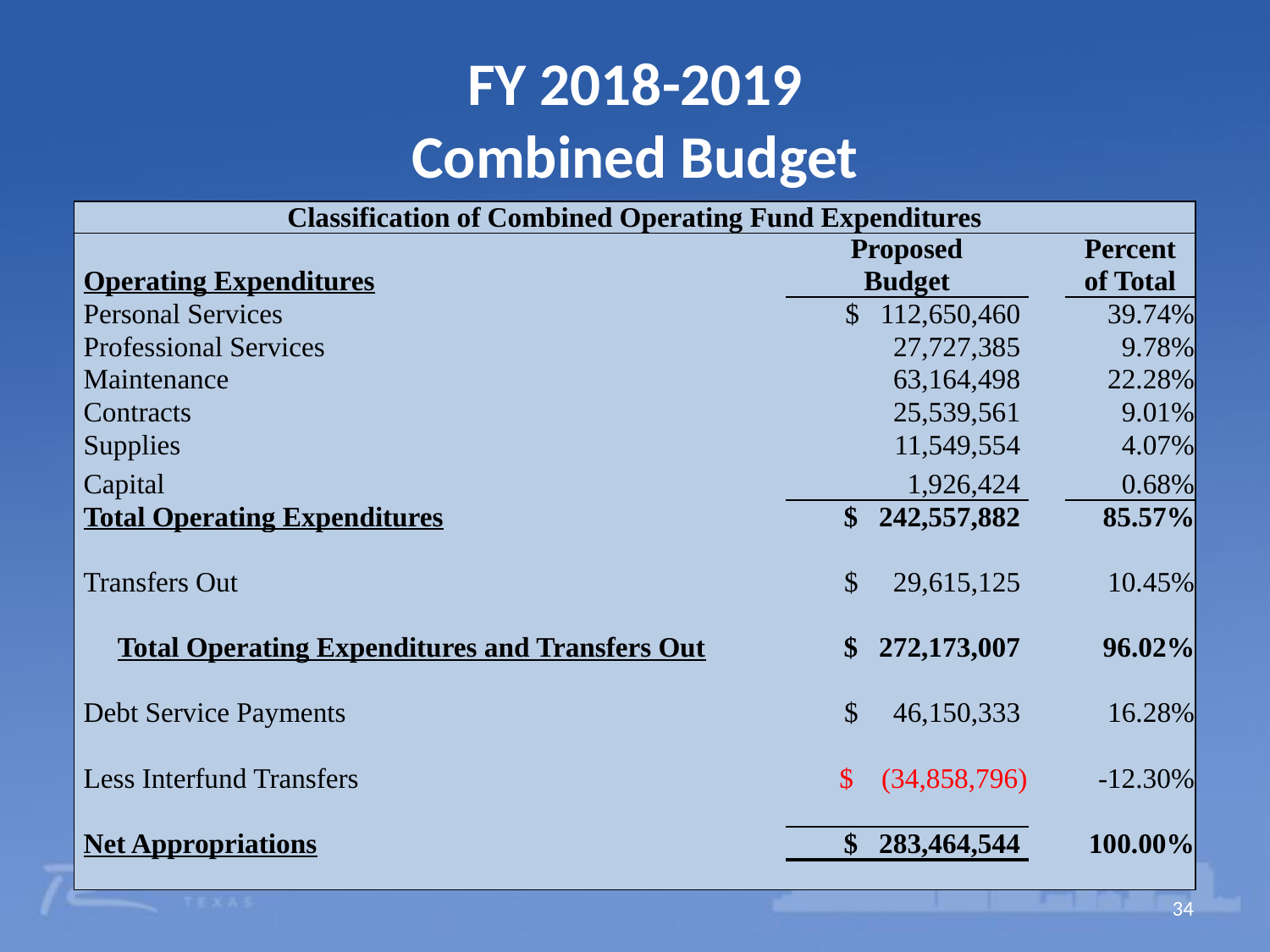

# FY 2018-2019 Combined Budget
| Classification of Combined Operating Fund Expenditures |  |  |  |  |
| --- | --- | --- | --- | --- |
|  |  | Proposed |  | Percent |
| Operating Expenditures |  | Budget |  | of Total |
| Personal Services |  | $ 112,650,460 |  | 39.74% |
| Professional Services |  | 27,727,385 |  | 9.78% |
| Maintenance |  | 63,164,498 |  | 22.28% |
| Contracts |  | 25,539,561 |  | 9.01% |
| Supplies |  | 11,549,554 |  | 4.07% |
| Capital |  | 1,926,424 |  | 0.68% |
| Total Operating Expenditures |  | $ 242,557,882 |  | 85.57% |
|  |  |  |  |  |
| Transfers Out |  | $ 29,615,125 |  | 10.45% |
|  |  |  |  |  |
| Total Operating Expenditures and Transfers Out |  | $ 272,173,007 |  | 96.02% |
|  |  |  |  |  |
| Debt Service Payments |  | $ 46,150,333 |  | 16.28% |
|  |  |  |  |  |
| Less Interfund Transfers |  | $ (34,858,796) |  | -12.30% |
|  |  |  |  |  |
| Net Appropriations |  | $ 283,464,544 |  | 100.00% |
|  |  |  |  |  |
34